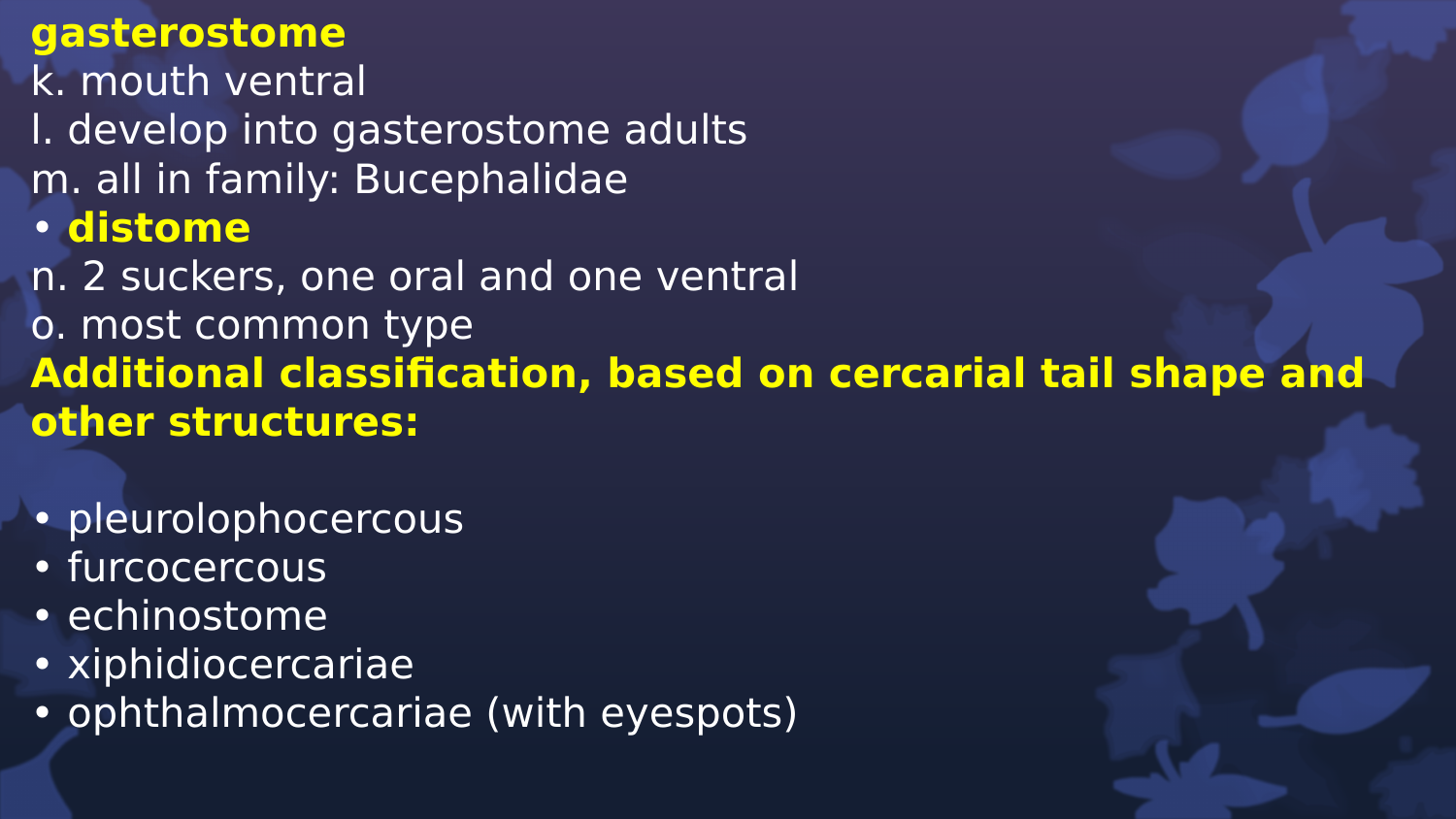

gasterostome
k. mouth ventral
l. develop into gasterostome adults
m. all in family: Bucephalidae
• distome
n. 2 suckers, one oral and one ventral
o. most common type
Additional classification, based on cercarial tail shape and other structures:
• pleurolophocercous
• furcocercous
• echinostome
• xiphidiocercariae
• ophthalmocercariae (with eyespots)